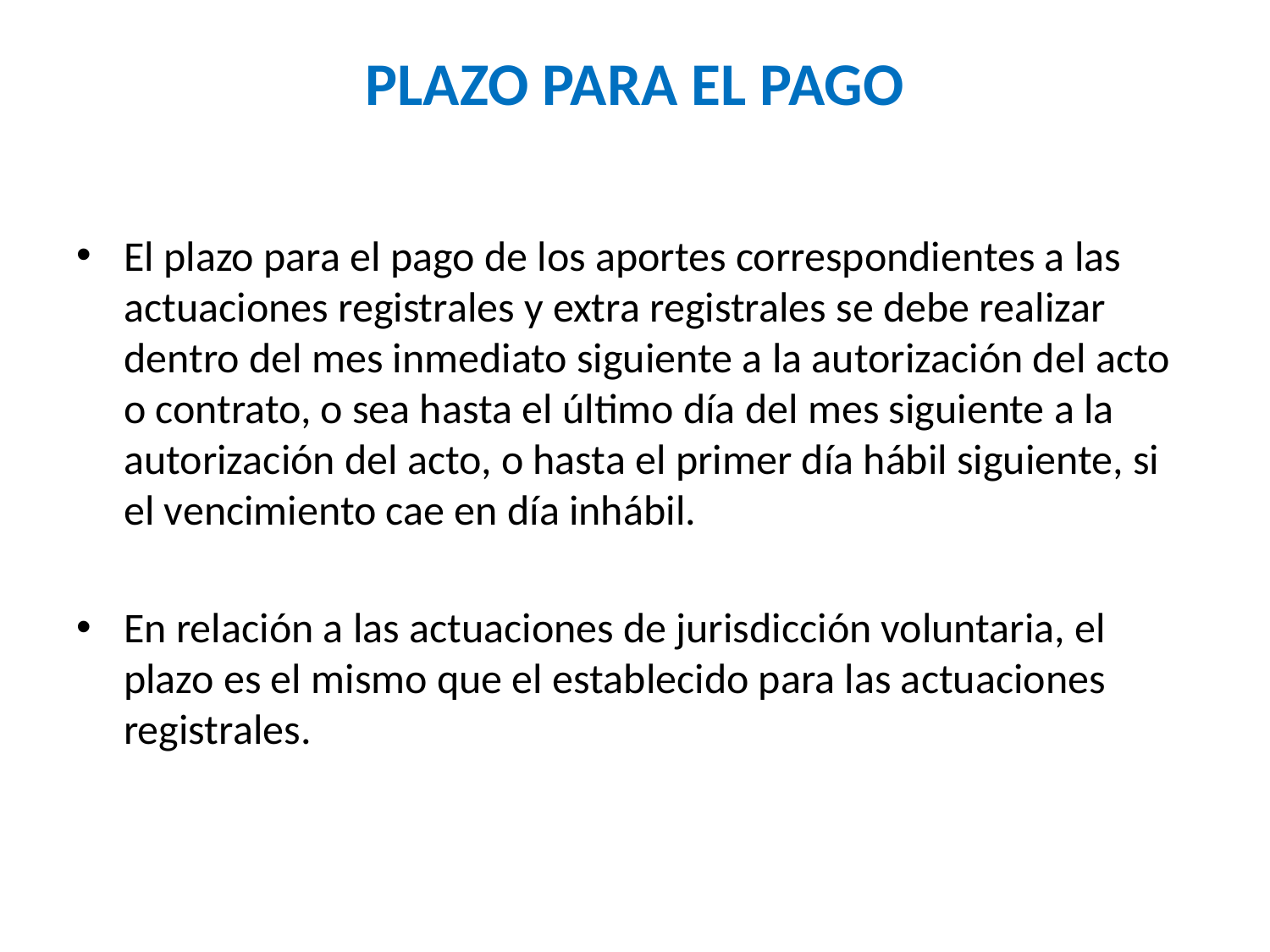

# PLAZO PARA EL PAGO
El plazo para el pago de los aportes correspondientes a las actuaciones registrales y extra registrales se debe realizar dentro del mes inmediato siguiente a la autorización del acto o contrato, o sea hasta el último día del mes siguiente a la autorización del acto, o hasta el primer día hábil siguiente, si el vencimiento cae en día inhábil.

En relación a las actuaciones de jurisdicción voluntaria, el plazo es el mismo que el establecido para las actuaciones registrales.